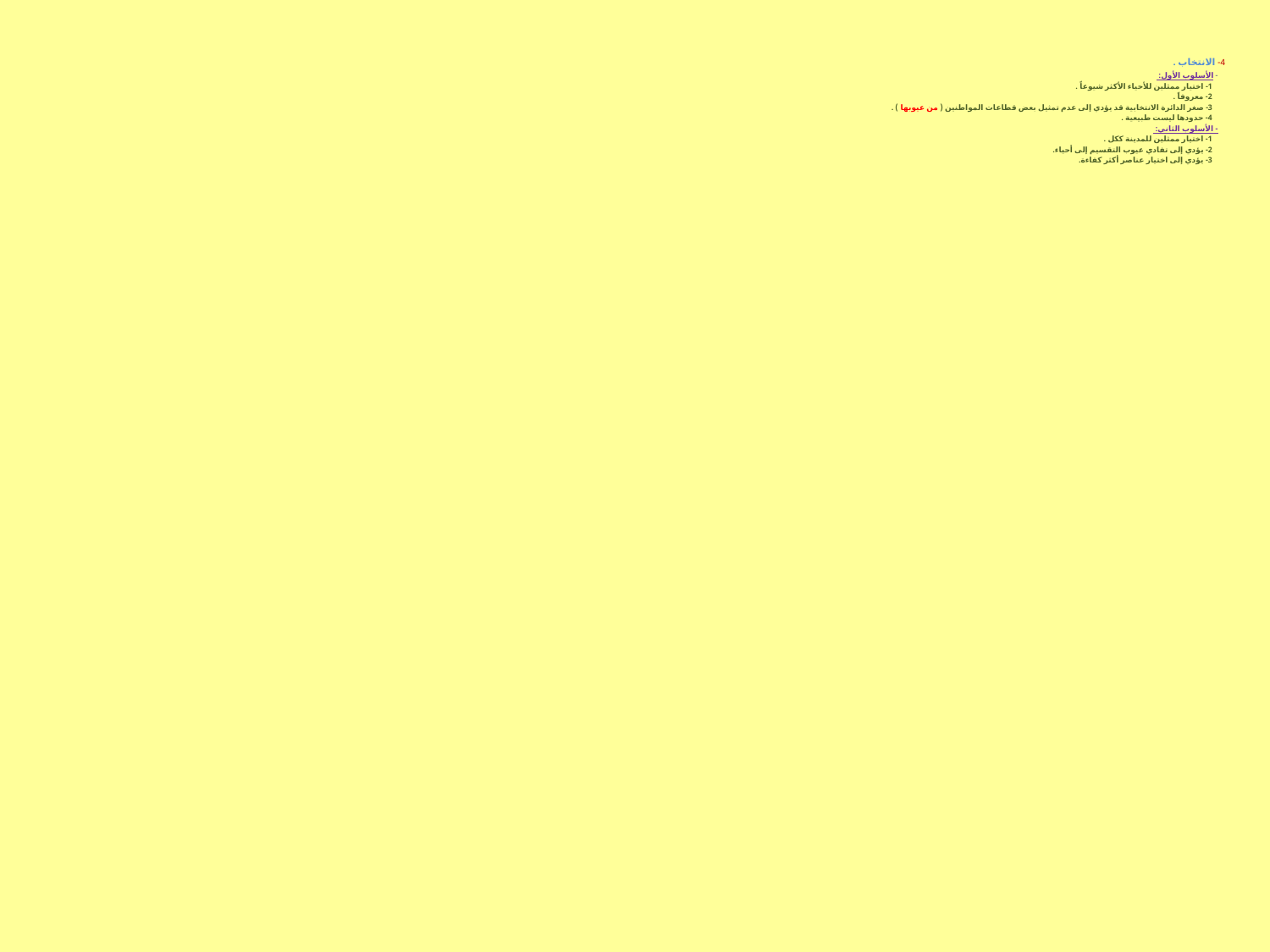

4- الانتخاب .
    - الأسلوب الأول:
        1- اختيار ممثلين للأحياء الأكثر شيوعاً .
        2- معروفاً .
        3- صغر الدائرة الانتخابية قد يؤدي إلى عدم تمثيل بعض قطاعات المواطنين ( من عيوبها ) .
        4- حدودها ليست طبيعية .
     - الأسلوب الثاني:
        1- اختيار ممثلين للمدينة ككل .
        2- يؤدي إلى تفادي عيوب التقسيم إلى أحياء.
        3- يؤدي إلى اختيار عناصر أكثر كفاءة.